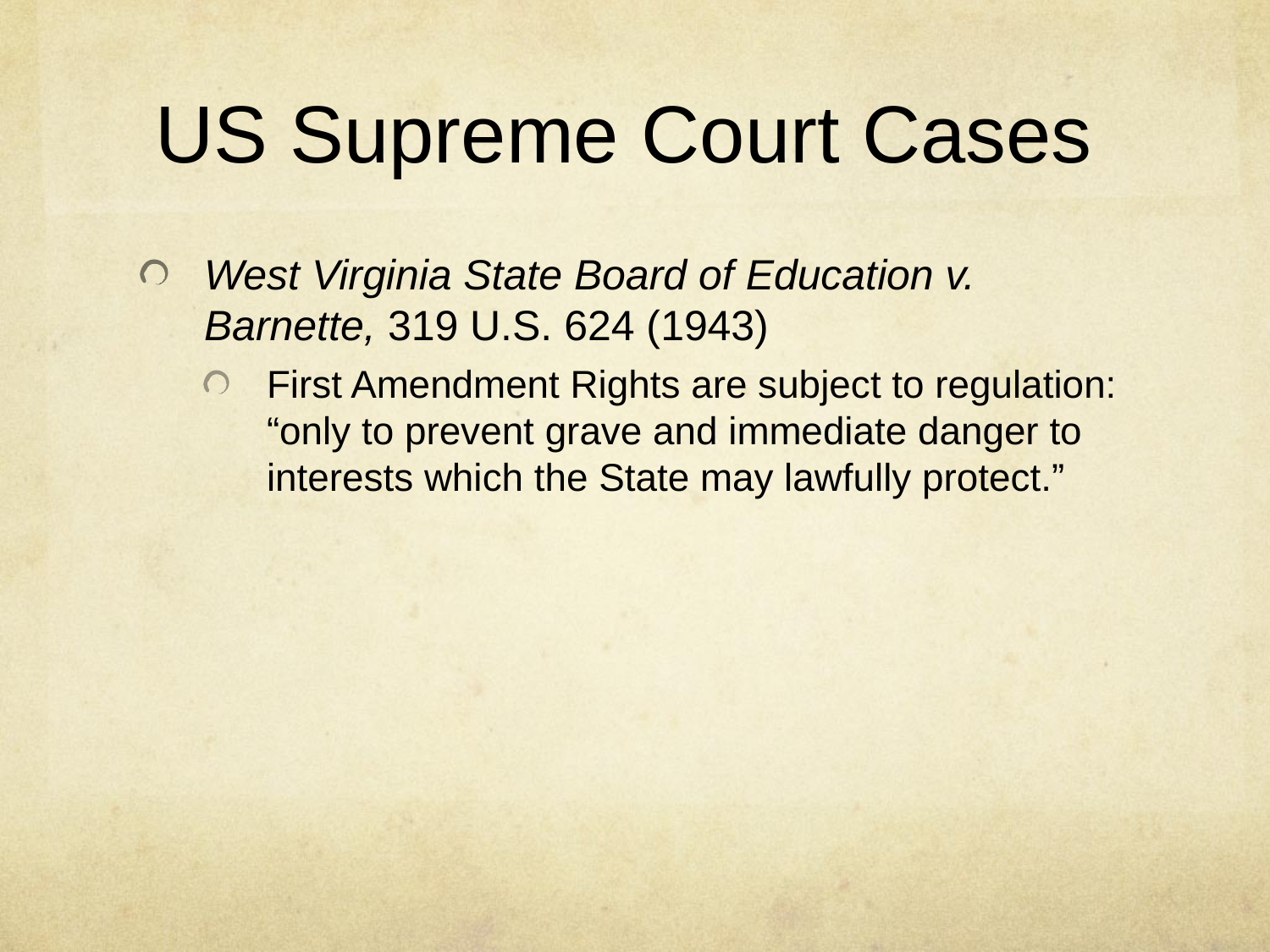

# US Supreme Court Cases
West Virginia State Board of Education v. Barnette, 319 U.S. 624 (1943)
First Amendment Rights are subject to regulation: “only to prevent grave and immediate danger to interests which the State may lawfully protect.”